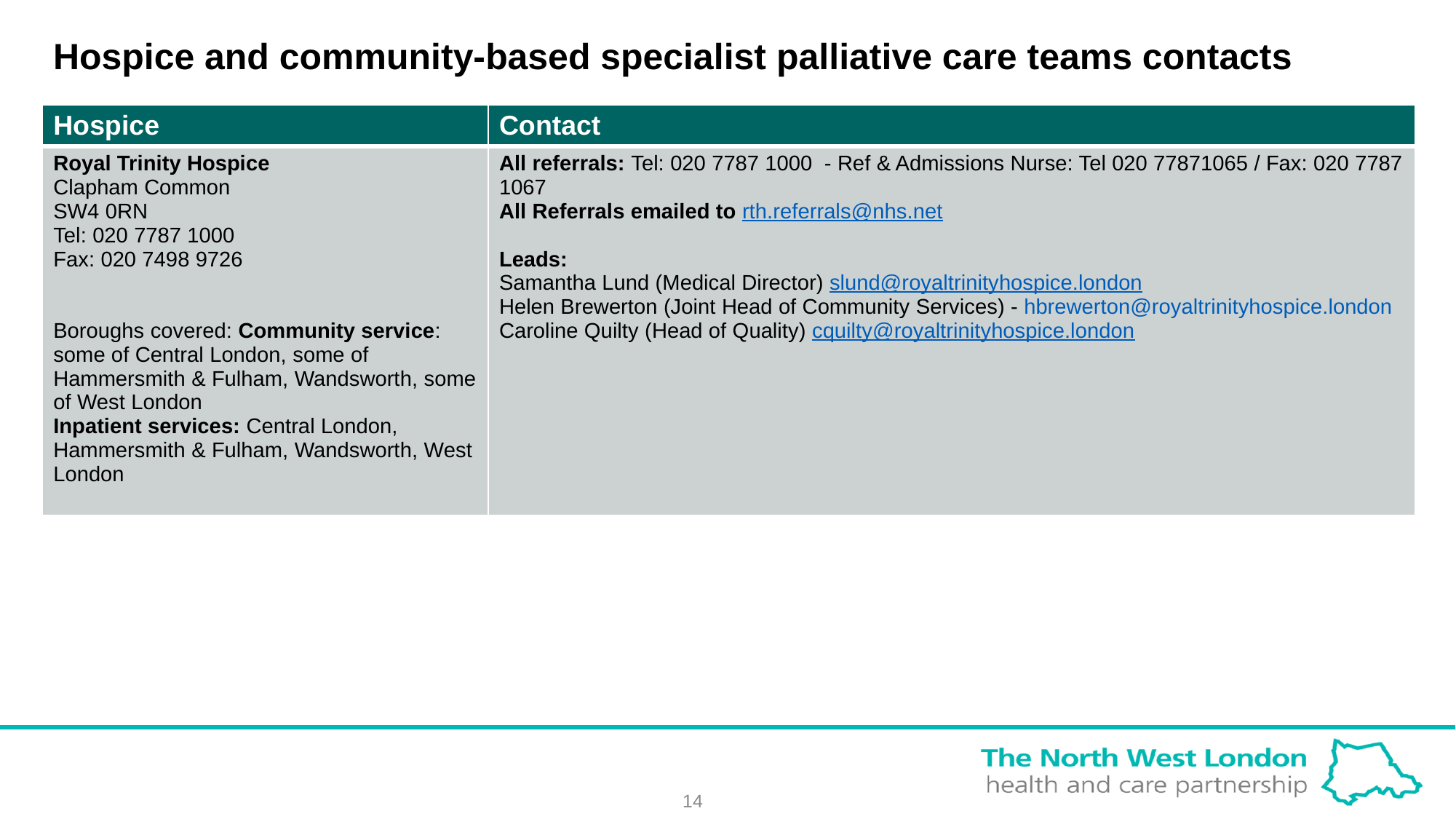

# Hospice and community-based specialist palliative care teams contacts
| Hospice | Contact |
| --- | --- |
| Royal Trinity Hospice Clapham Common SW4 0RN Tel: 020 7787 1000 Fax: 020 7498 9726 Boroughs covered: Community service: some of Central London, some of Hammersmith & Fulham, Wandsworth, some of West London Inpatient services: Central London, Hammersmith & Fulham, Wandsworth, West London | All referrals: Tel: 020 7787 1000 - Ref & Admissions Nurse: Tel 020 77871065 / Fax: 020 7787 1067 All Referrals emailed to rth.referrals@nhs.net Leads: Samantha Lund (Medical Director) slund@royaltrinityhospice.london Helen Brewerton (Joint Head of Community Services) - hbrewerton@royaltrinityhospice.london Caroline Quilty (Head of Quality) cquilty@royaltrinityhospice.london |